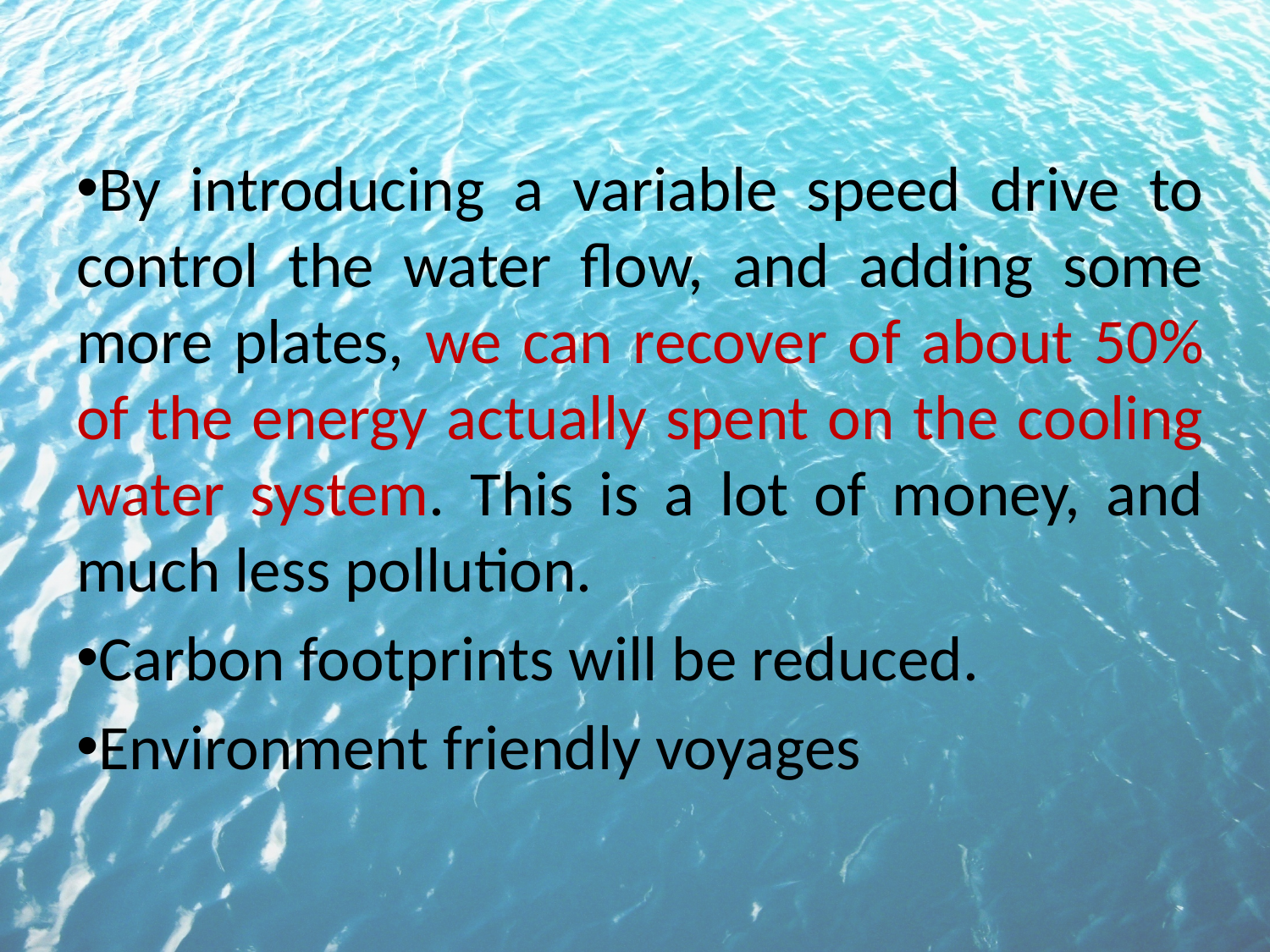

By introducing a variable speed drive to control the water flow, and adding some more plates, we can recover of about 50% of the energy actually spent on the cooling water system. This is a lot of money, and much less pollution.
Carbon footprints will be reduced.
Environment friendly voyages